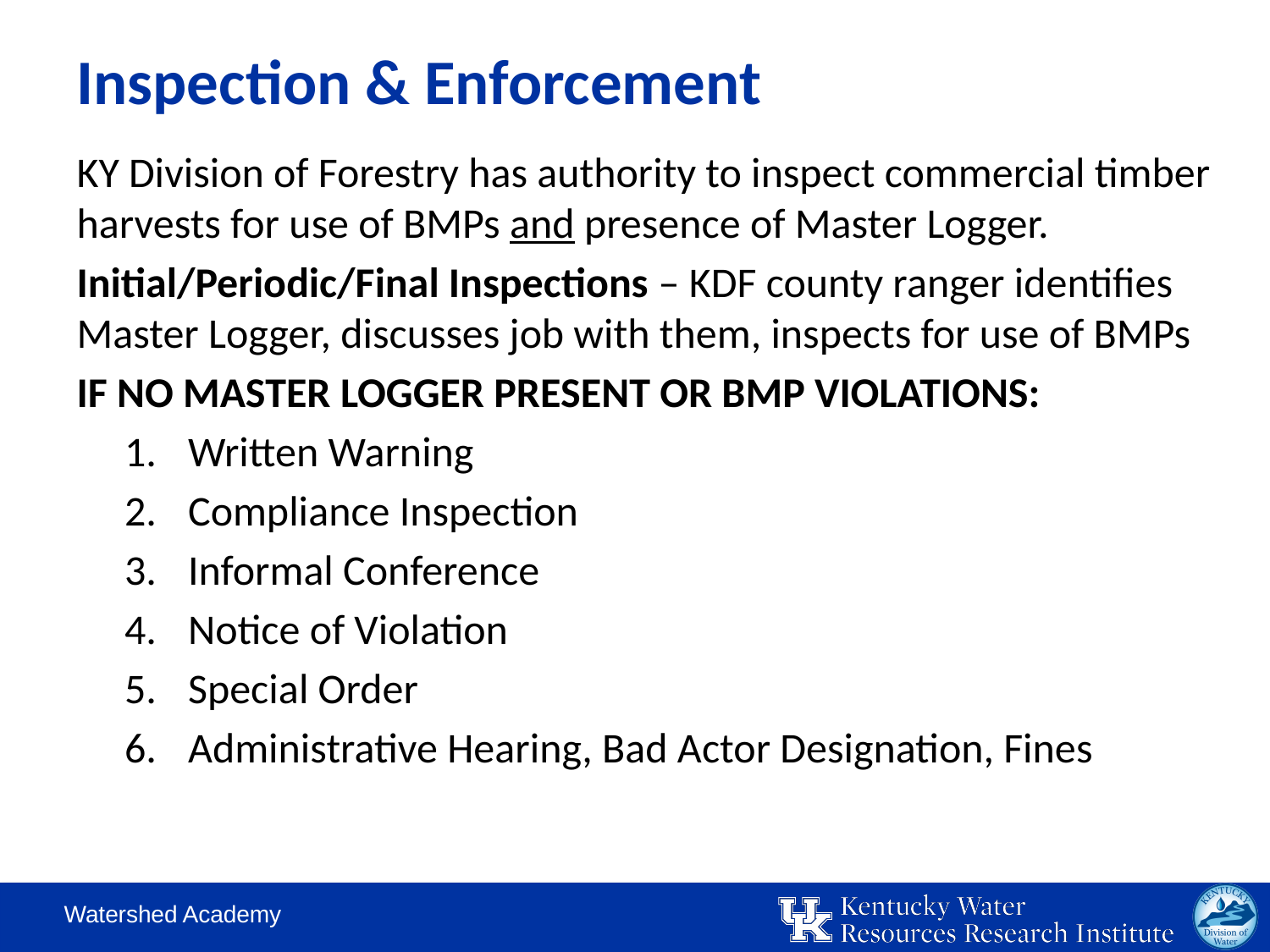

# Inspection & Enforcement
KY Division of Forestry has authority to inspect commercial timber harvests for use of BMPs and presence of Master Logger.
Initial/Periodic/Final Inspections – KDF county ranger identifies Master Logger, discusses job with them, inspects for use of BMPs
IF NO MASTER LOGGER PRESENT OR BMP VIOLATIONS:
Written Warning
Compliance Inspection
Informal Conference
Notice of Violation
Special Order
Administrative Hearing, Bad Actor Designation, Fines